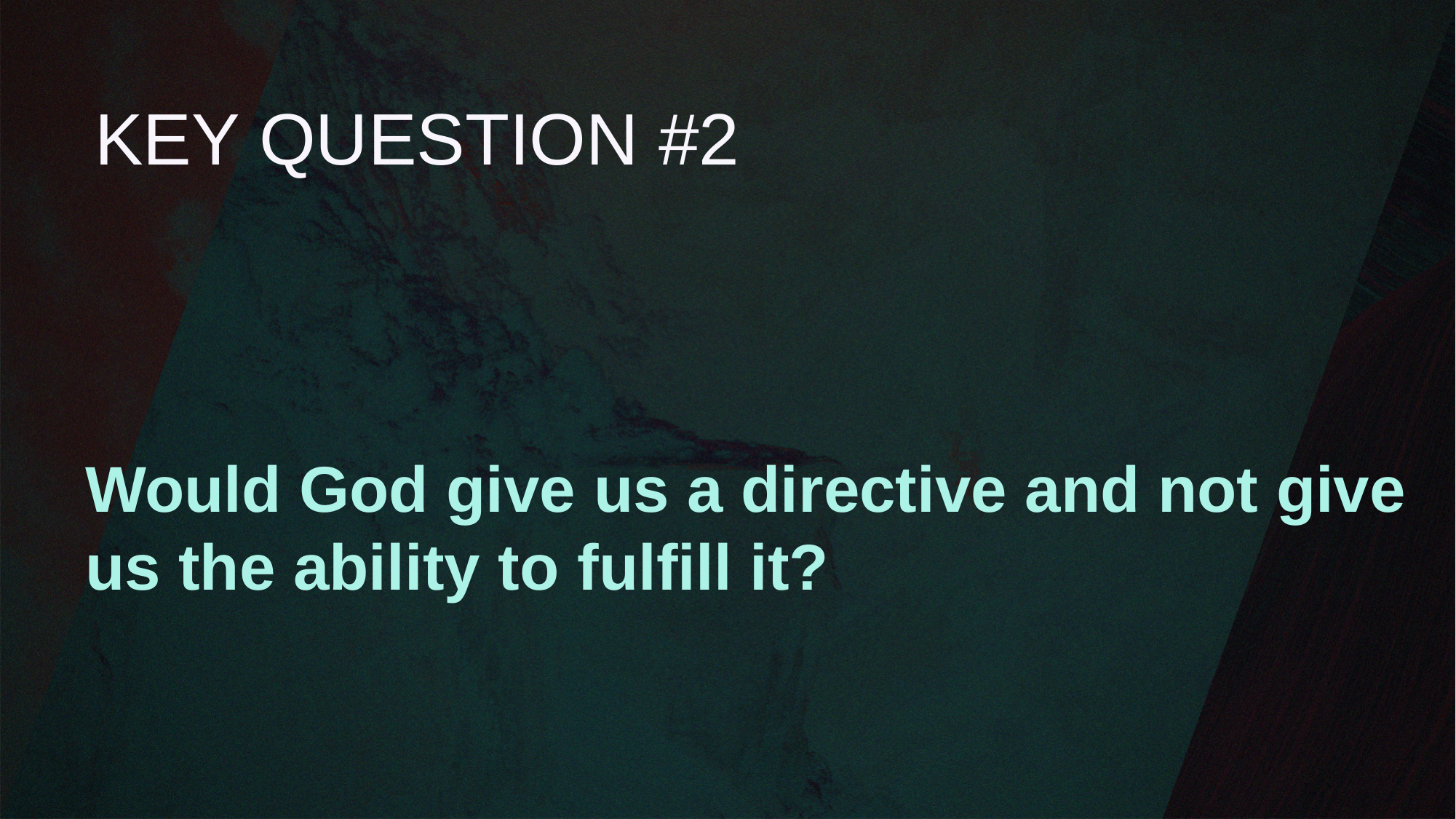

KEY QUESTION #2
Would God give us a directive and not give us the ability to fulfill it?